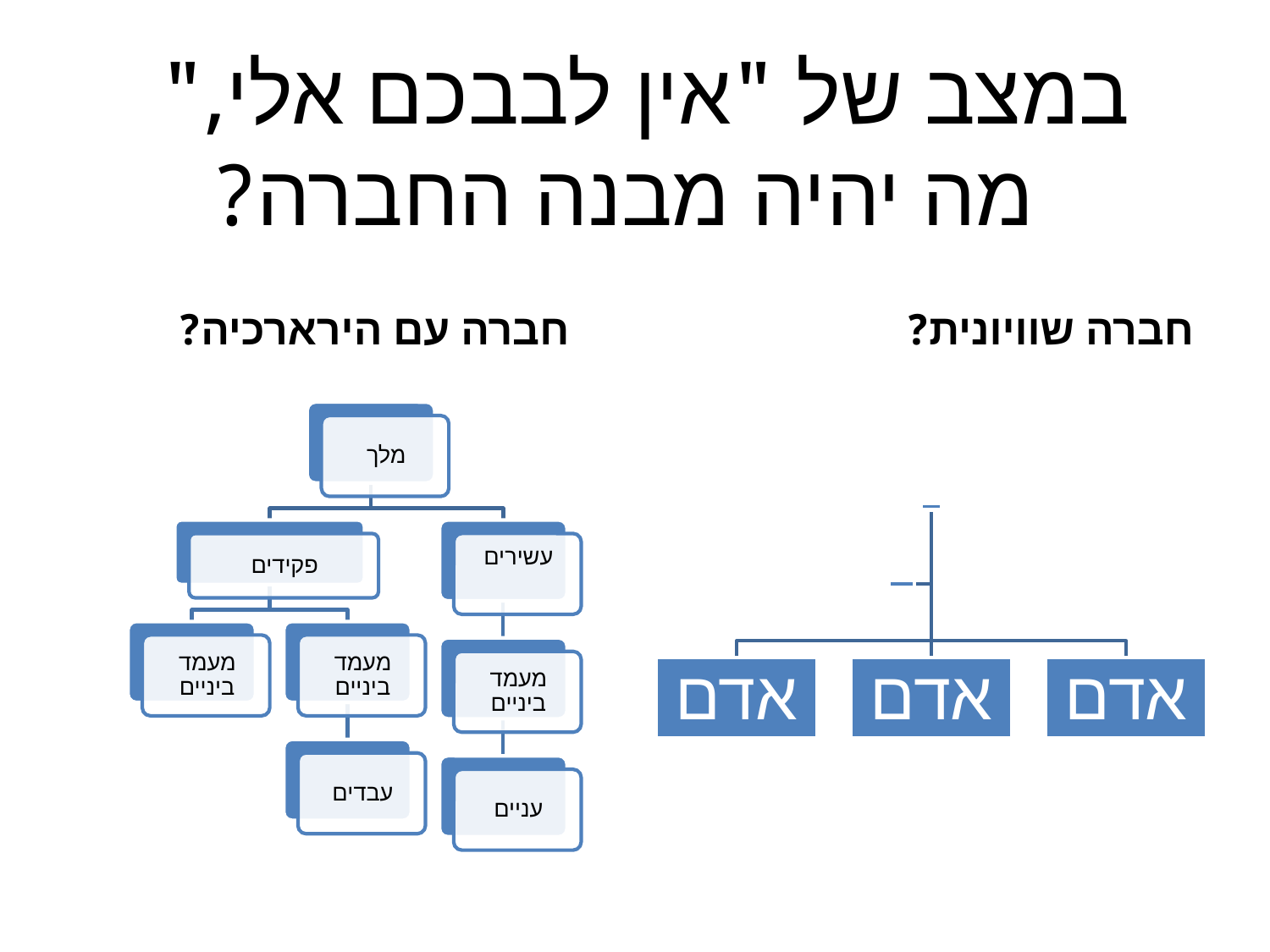

# במצב של "אין לבבכם אלי," מה יהיה מבנה החברה?
חברה עם הירארכיה?
חברה שוויונית?

אדם
אדם
אדם

מלך
פקידים
מעמד ביניים
מעמד ביניים
עבדים
עשירים

מעמד ביניים
עניים